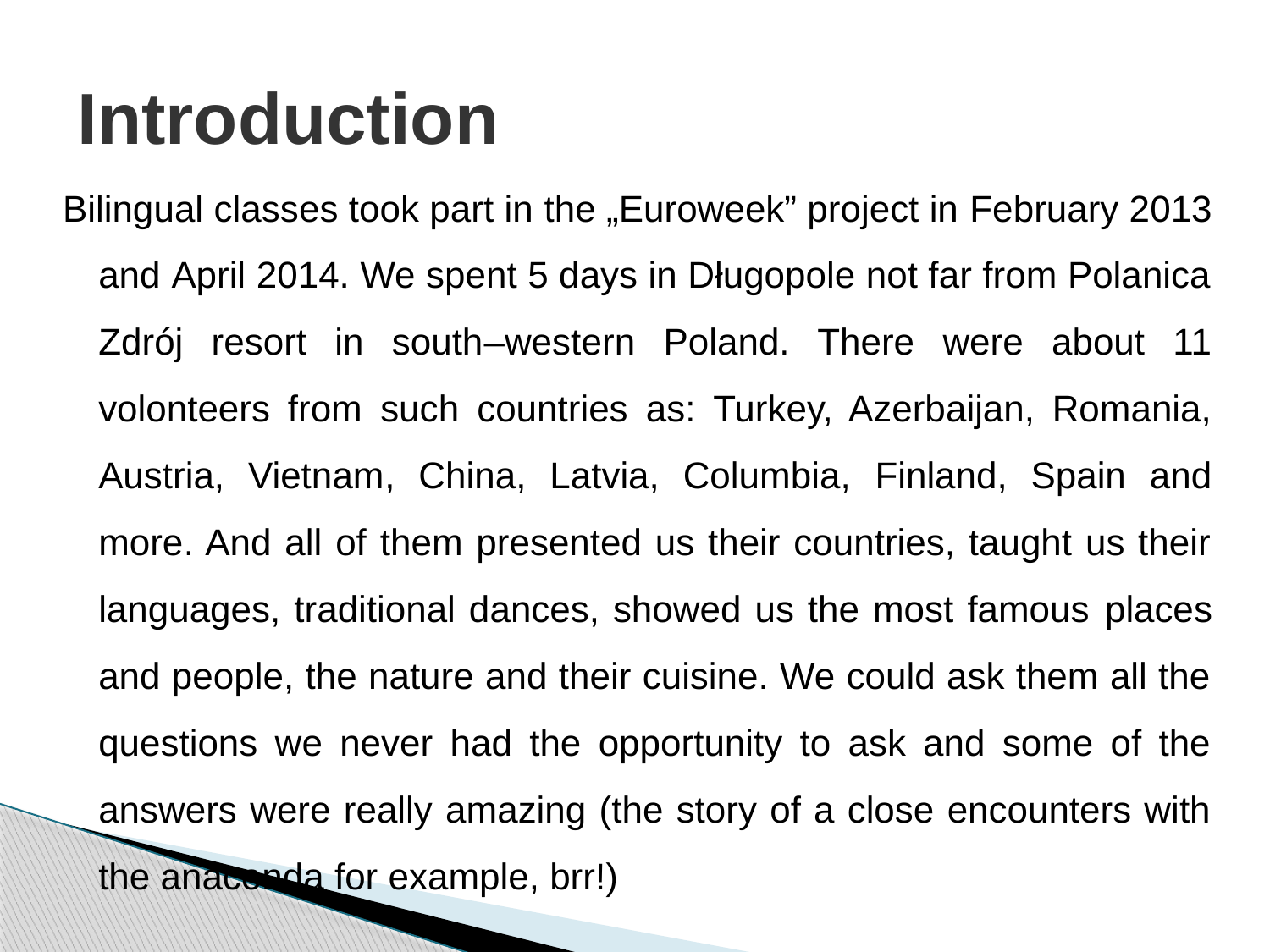

# Introduction
Bilingual classes took part in the „Euroweek” project in February 2013 and April 2014. We spent 5 days in Długopole not far from Polanica Zdrój resort in south–western Poland. There were about 11 volonteers from such countries as: Turkey, Azerbaijan, Romania, Austria, Vietnam, China, Latvia, Columbia, Finland, Spain and more. And all of them presented us their countries, taught us their languages, traditional dances, showed us the most famous places and people, the nature and their cuisine. We could ask them all the questions we never had the opportunity to ask and some of the answers were really amazing (the story of a close encounters with the anaconda for example, brr!)